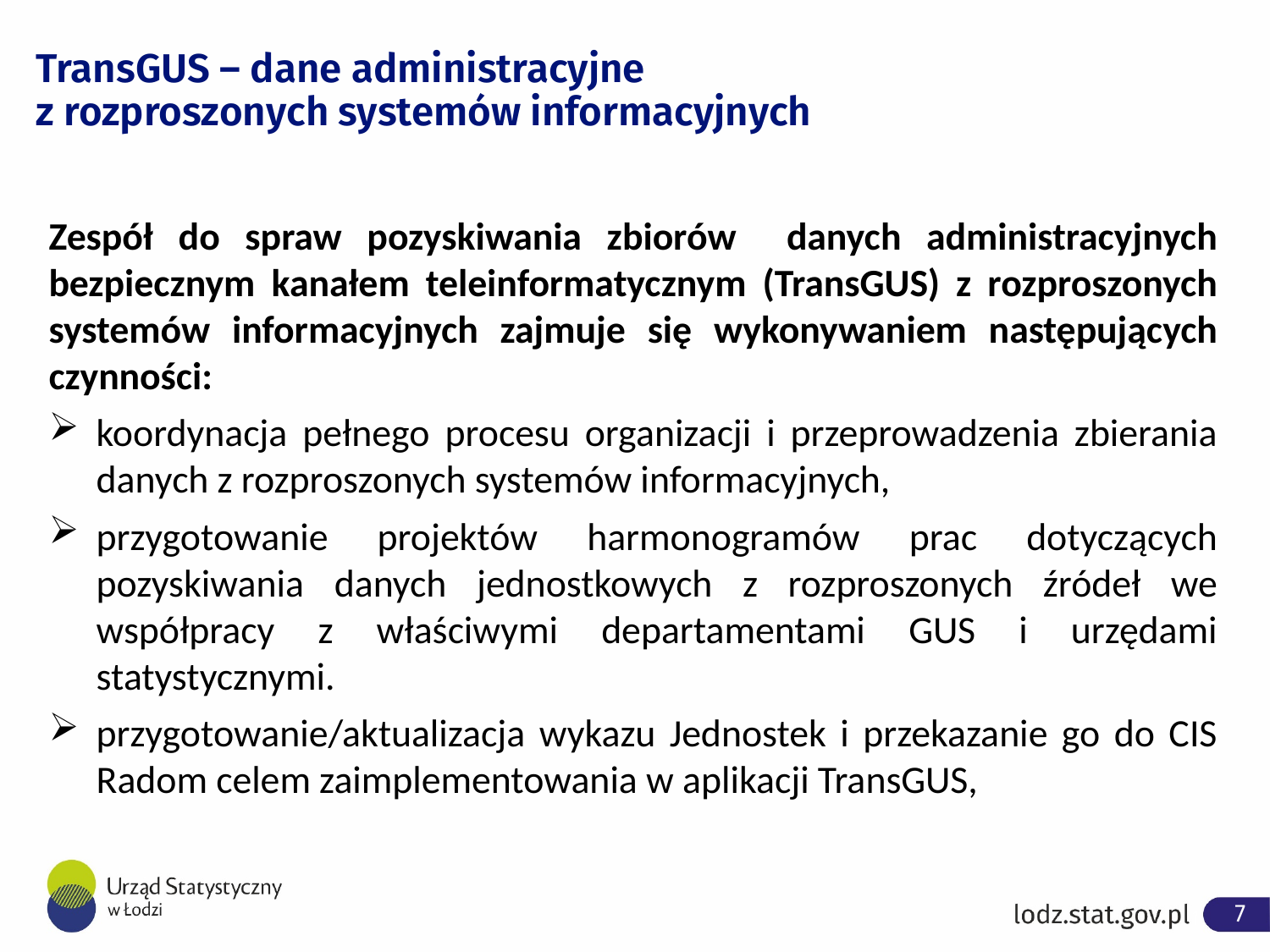

TransGUS – dane administracyjne
z rozproszonych systemów informacyjnych
Zespół do spraw pozyskiwania zbiorów  danych administracyjnych bezpiecznym kanałem teleinformatycznym (TransGUS) z rozproszonych systemów informacyjnych zajmuje się wykonywaniem następujących czynności:
koordynacja pełnego procesu organizacji i przeprowadzenia zbierania danych z rozproszonych systemów informacyjnych,
przygotowanie projektów harmonogramów prac dotyczących pozyskiwania danych jednostkowych z rozproszonych źródeł we współpracy z właściwymi departamentami GUS i urzędami statystycznymi.
przygotowanie/aktualizacja wykazu Jednostek i przekazanie go do CIS Radom celem zaimplementowania w aplikacji TransGUS,
1